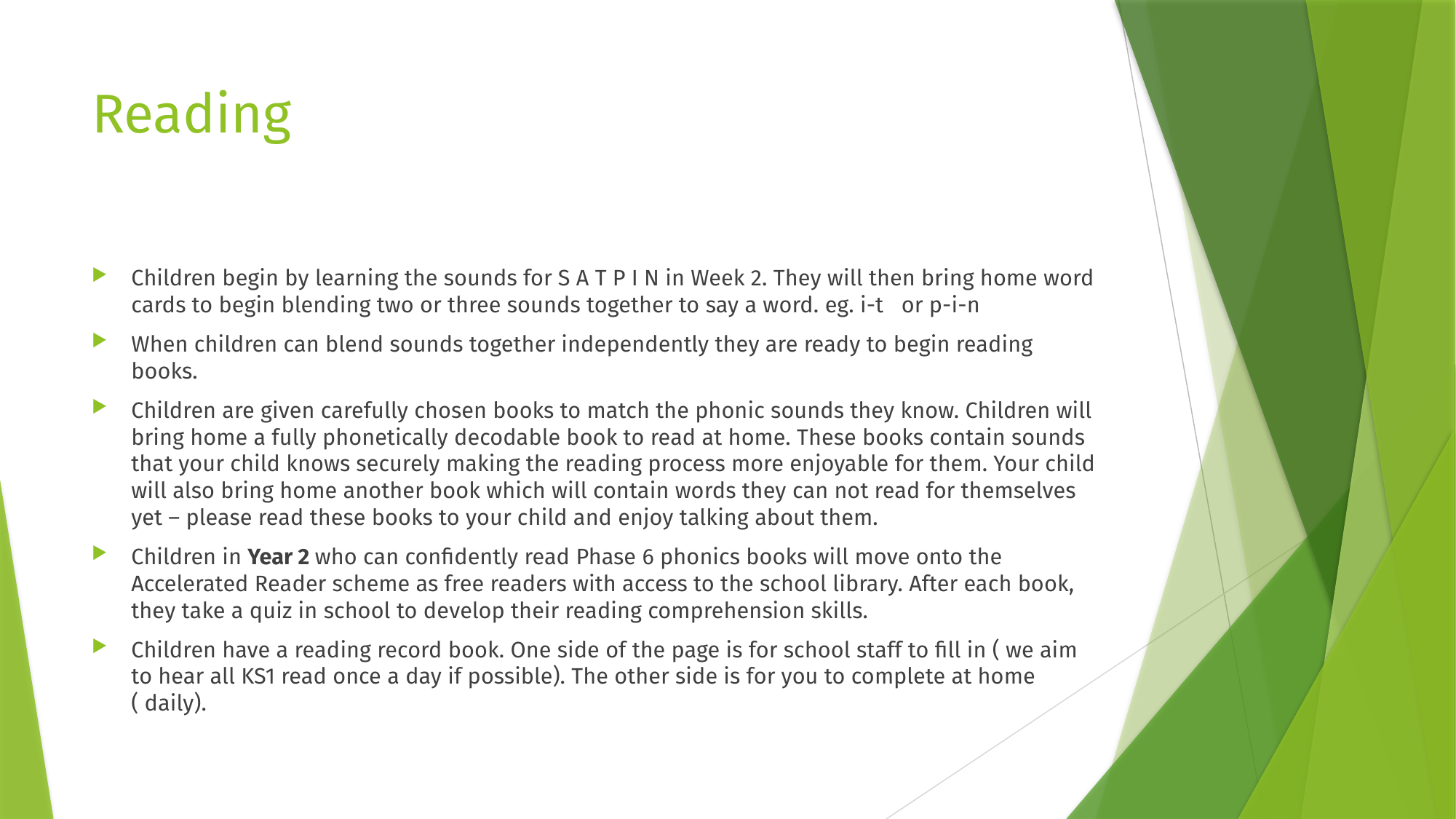

# Reading
Children begin by learning the sounds for S A T P I N in Week 2. They will then bring home word cards to begin blending two or three sounds together to say a word. eg. i-t   or p-i-n
When children can blend sounds together independently they are ready to begin reading books.
Children are given carefully chosen books to match the phonic sounds they know. Children will bring home a fully phonetically decodable book to read at home. These books contain sounds that your child knows securely making the reading process more enjoyable for them. Your child will also bring home another book which will contain words they can not read for themselves yet – please read these books to your child and enjoy talking about them.
Children in Year 2 who can confidently read Phase 6 phonics books will move onto the Accelerated Reader scheme as free readers with access to the school library. After each book, they take a quiz in school to develop their reading comprehension skills.
Children have a reading record book. One side of the page is for school staff to fill in ( we aim to hear all KS1 read once a day if possible). The other side is for you to complete at home ( daily).